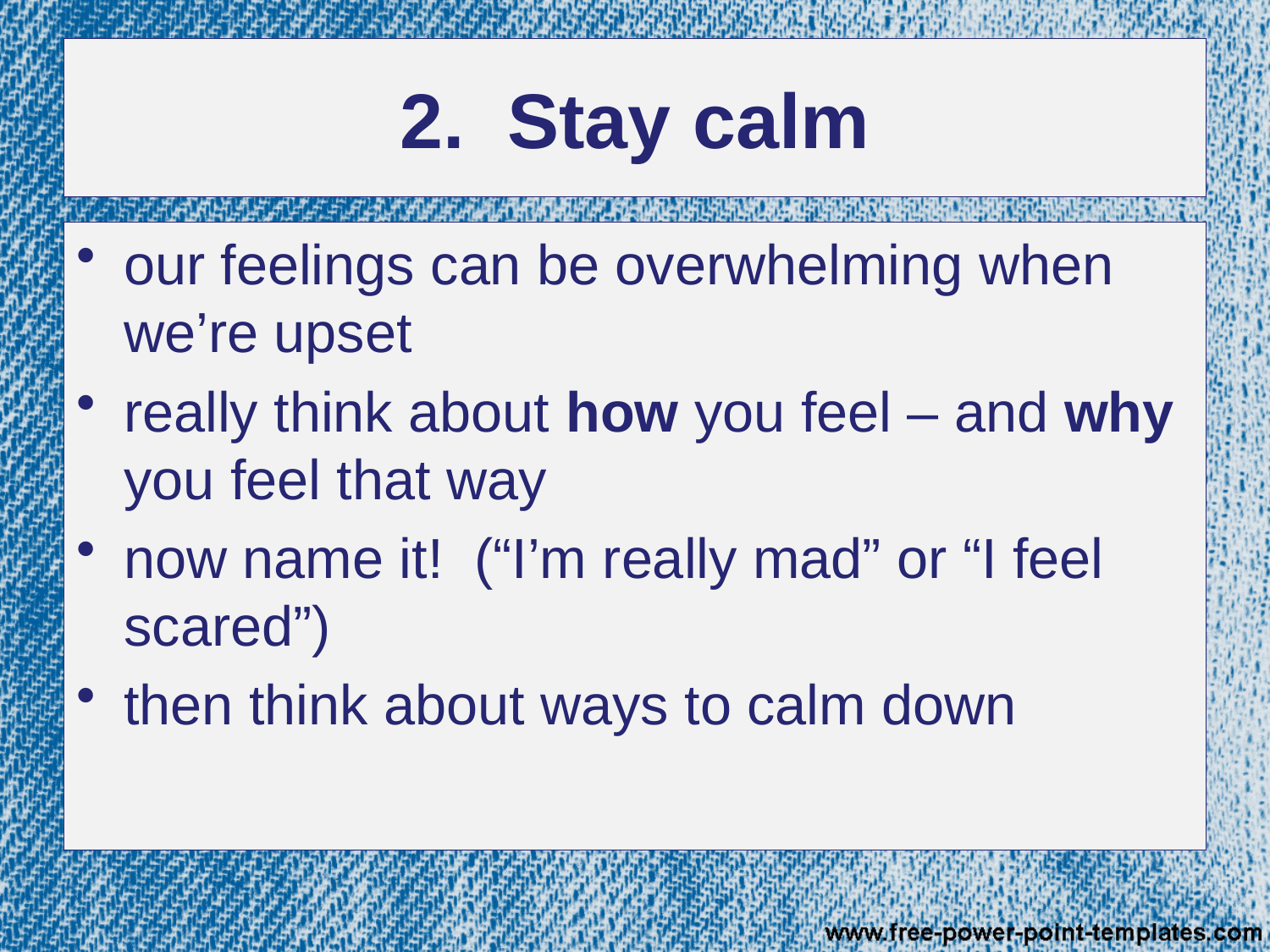

# 2.  Stay calm
our feelings can be overwhelming when we’re upset
really think about how you feel – and why you feel that way
now name it!  (“I’m really mad” or “I feel scared”)
then think about ways to calm down